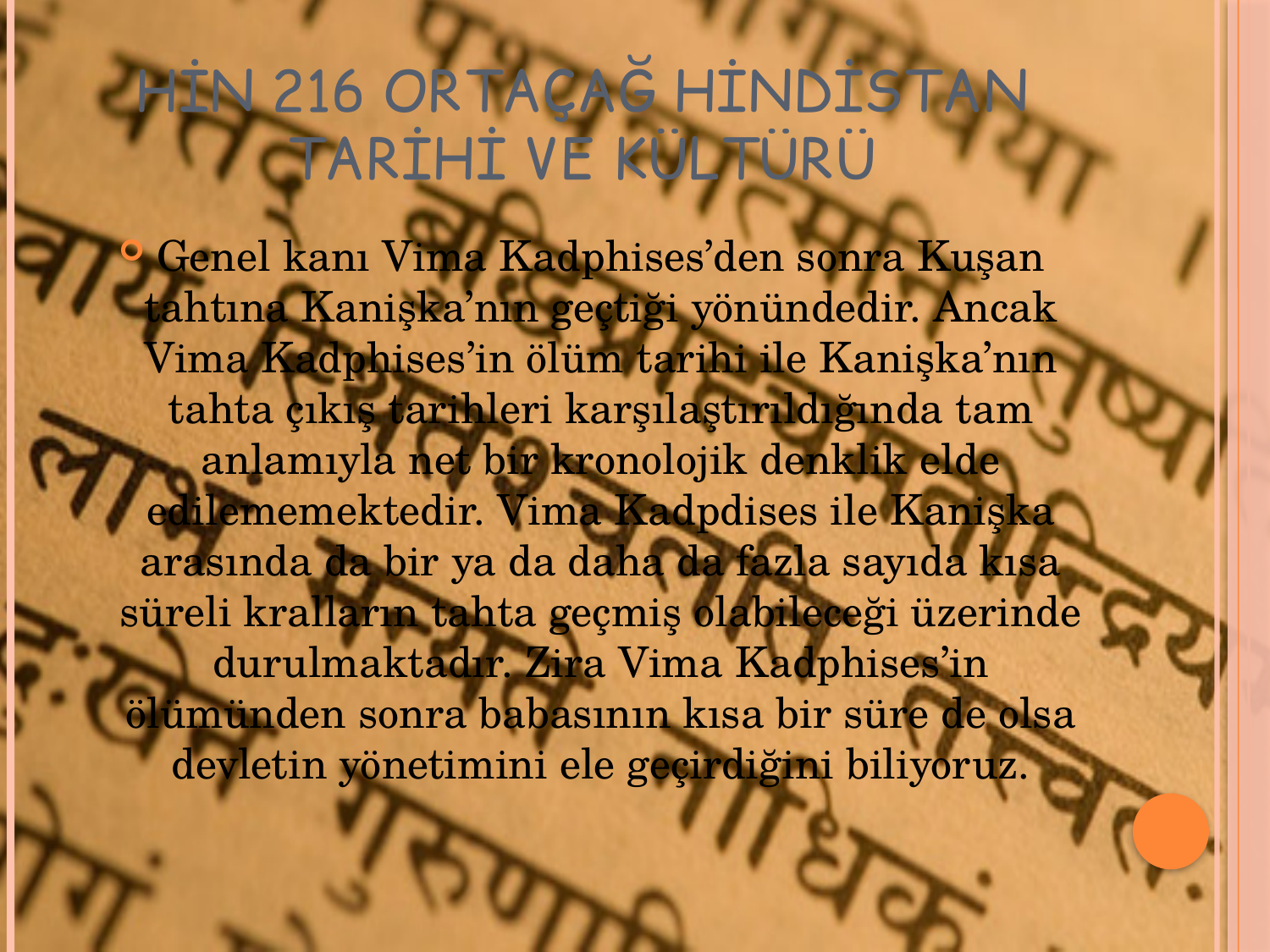

# HİN 216 ORTAÇAĞ HİNDİSTAN TARİHİ VE KÜLTÜRÜ
Genel kanı Vima Kadphises’den sonra Kuşan tahtına Kanişka’nın geçtiği yönündedir. Ancak Vima Kadphises’in ölüm tarihi ile Kanişka’nın tahta çıkış tarihleri karşılaştırıldığında tam anlamıyla net bir kronolojik denklik elde edilememektedir. Vima Kadpdises ile Kanişka arasında da bir ya da daha da fazla sayıda kısa süreli kralların tahta geçmiş olabileceği üzerinde durulmaktadır. Zira Vima Kadphises’in ölümünden sonra babasının kısa bir süre de olsa devletin yönetimini ele geçirdiğini biliyoruz.